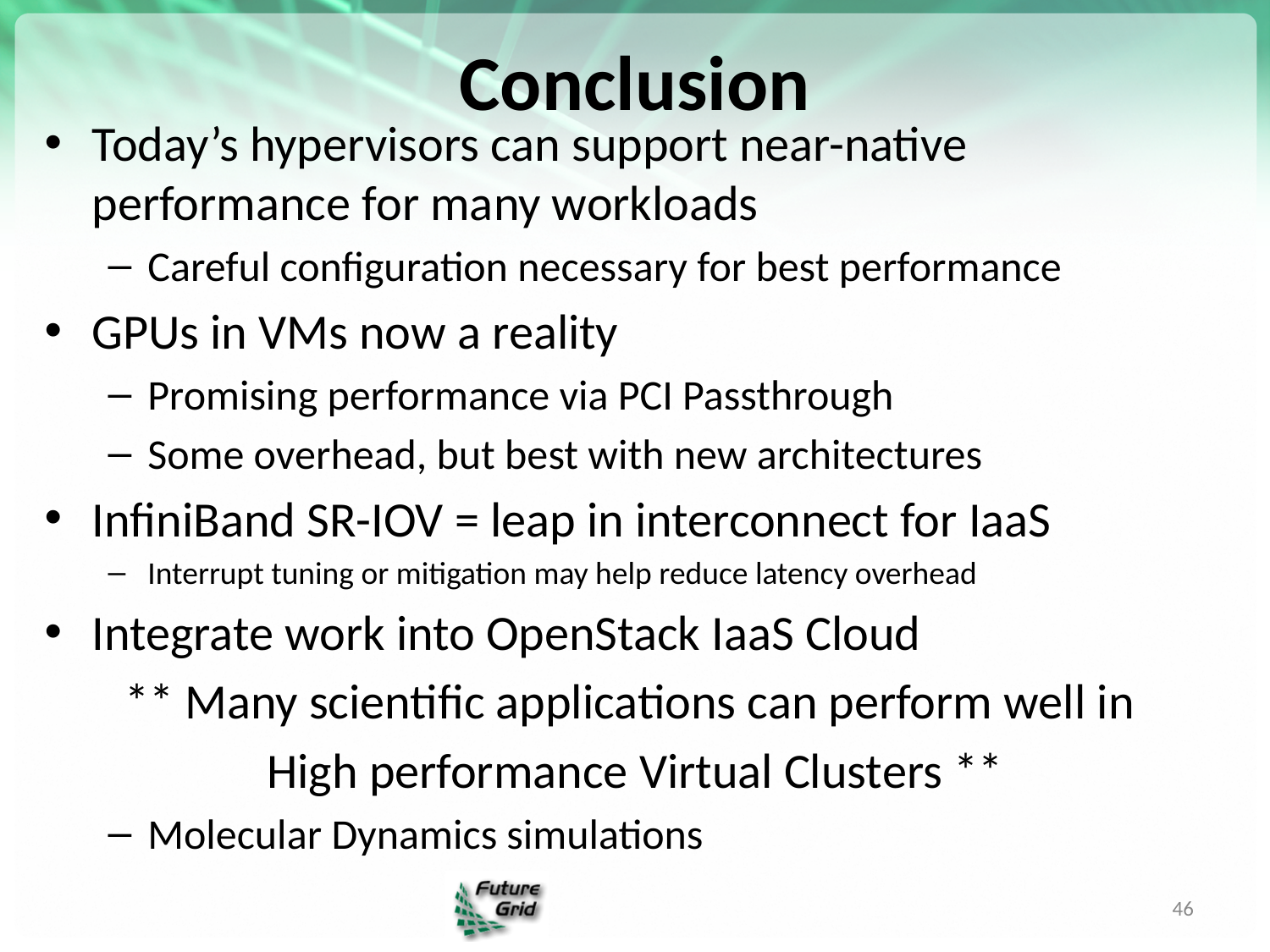

# Conclusion
Today’s hypervisors can support near-native performance for many workloads
Careful configuration necessary for best performance
GPUs in VMs now a reality
Promising performance via PCI Passthrough
Some overhead, but best with new architectures
InfiniBand SR-IOV = leap in interconnect for IaaS
Interrupt tuning or mitigation may help reduce latency overhead
Integrate work into OpenStack IaaS Cloud
** Many scientific applications can perform well in
High performance Virtual Clusters **
Molecular Dynamics simulations

46